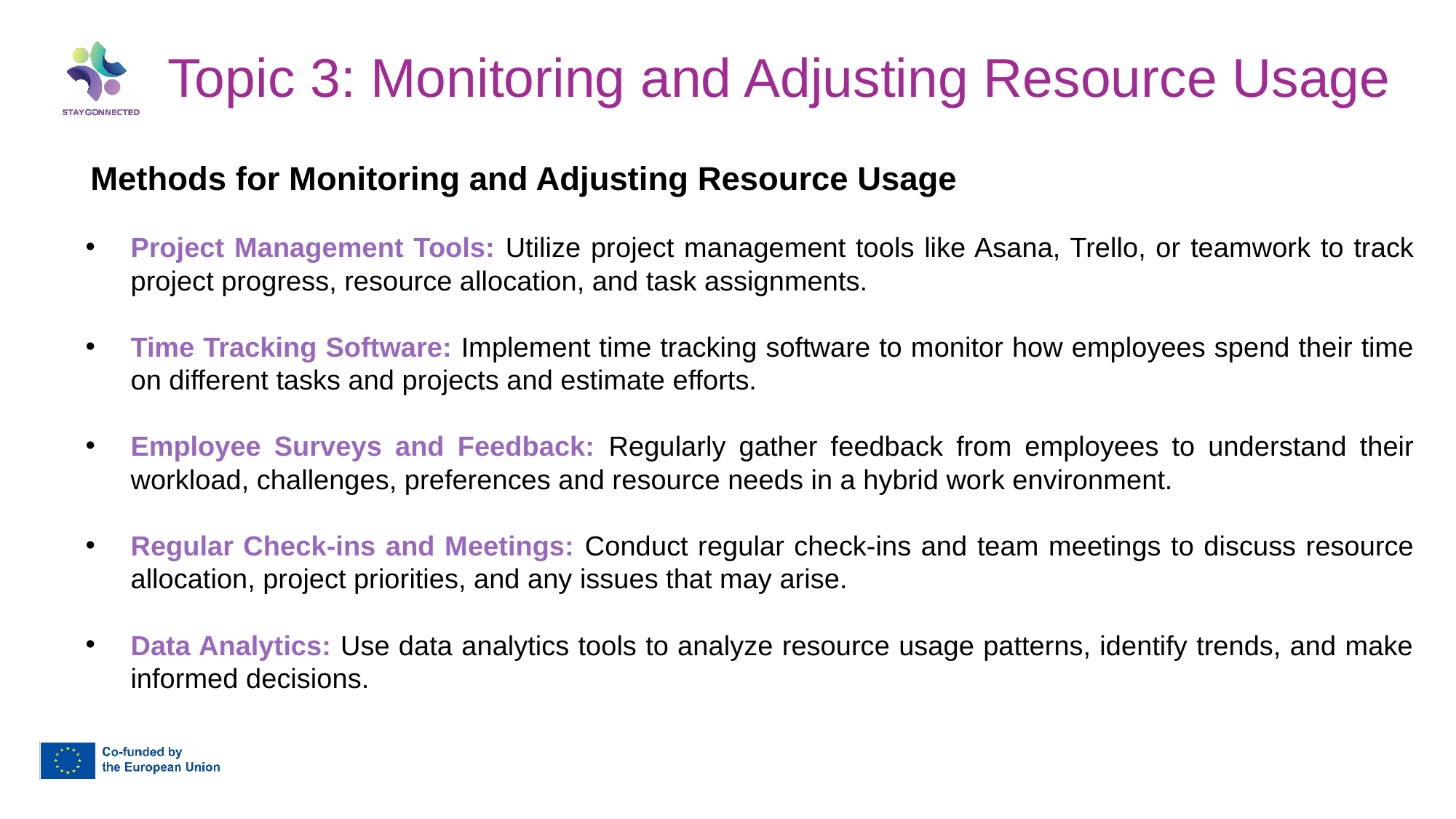

Topic 3: Monitoring and Adjusting Resource Usage
Methods for Monitoring and Adjusting Resource Usage

Project Management Tools: Utilize project management tools like Asana, Trello, or teamwork to track project progress, resource allocation, and task assignments.

Time Tracking Software: Implement time tracking software to monitor how employees spend their time on different tasks and projects and estimate efforts.

Employee Surveys and Feedback: Regularly gather feedback from employees to understand their workload, challenges, preferences and resource needs in a hybrid work environment.

Regular Check-ins and Meetings: Conduct regular check-ins and team meetings to discuss resource allocation, project priorities, and any issues that may arise.

Data Analytics: Use data analytics tools to analyze resource usage patterns, identify trends, and make informed decisions.